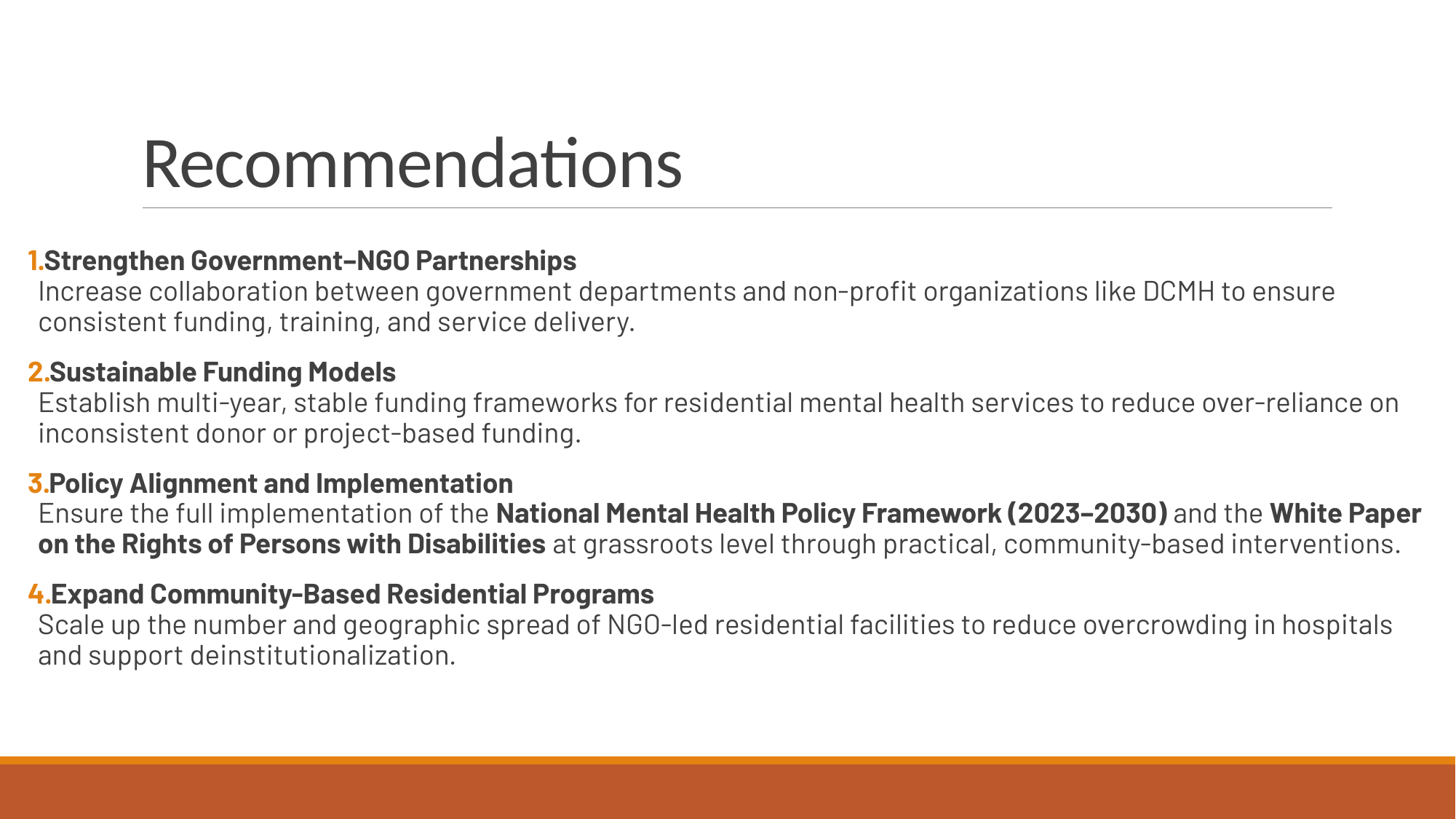

# Recommendations
Strengthen Government–NGO Partnerships
Increase collaboration between government departments and non-profit organizations like DCMH to ensure consistent funding, training, and service delivery.
Sustainable Funding Models
Establish multi-year, stable funding frameworks for residential mental health services to reduce over-reliance on inconsistent donor or project-based funding.
Policy Alignment and Implementation
Ensure the full implementation of the National Mental Health Policy Framework (2023–2030) and the White Paper on the Rights of Persons with Disabilities at grassroots level through practical, community-based interventions.
Expand Community-Based Residential Programs
Scale up the number and geographic spread of NGO-led residential facilities to reduce overcrowding in hospitals and support deinstitutionalization.